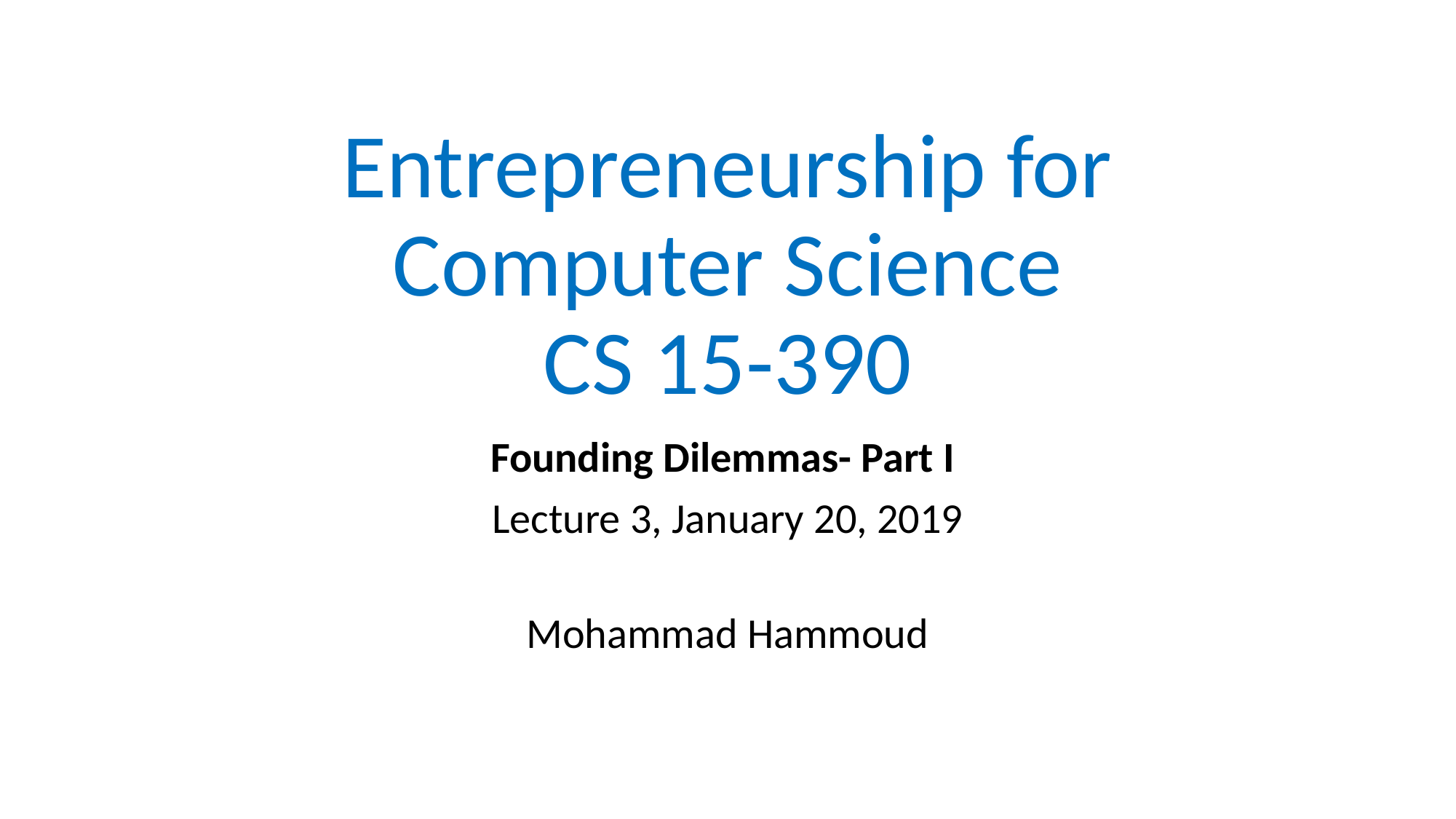

# Entrepreneurship for Computer Science CS 15-390
Founding Dilemmas- Part I
Lecture 3, January 20, 2019

Mohammad Hammoud